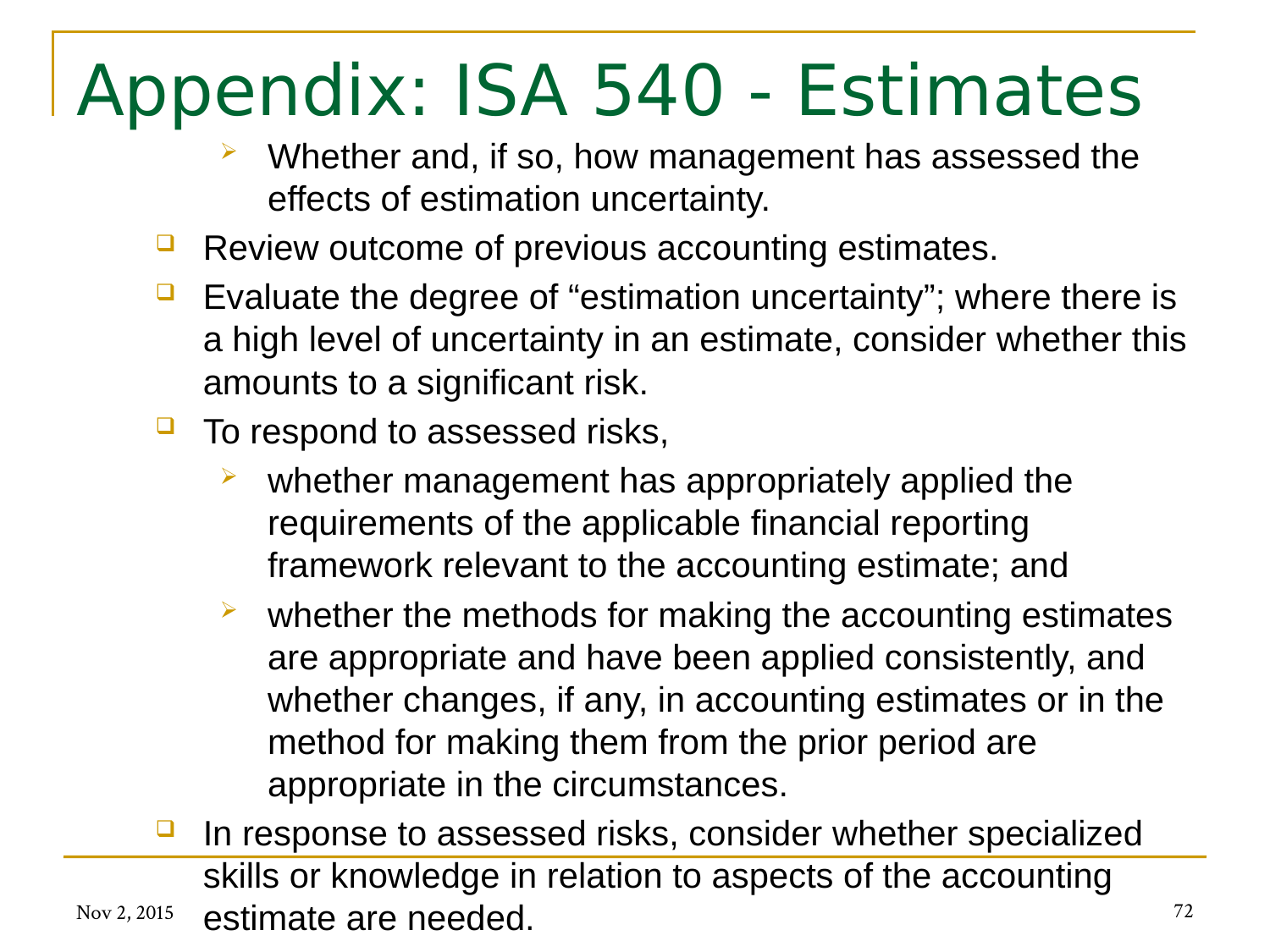

# Appendix: ISA 540 - Estimates
Whether and, if so, how management has assessed the effects of estimation uncertainty.
Review outcome of previous accounting estimates.
Evaluate the degree of “estimation uncertainty”; where there is a high level of uncertainty in an estimate, consider whether this amounts to a significant risk.
To respond to assessed risks,
whether management has appropriately applied the requirements of the applicable financial reporting framework relevant to the accounting estimate; and
whether the methods for making the accounting estimates are appropriate and have been applied consistently, and whether changes, if any, in accounting estimates or in the method for making them from the prior period are appropriate in the circumstances.
In response to assessed risks, consider whether specialized skills or knowledge in relation to aspects of the accounting estimate are needed.

Nov 2, 2015
72